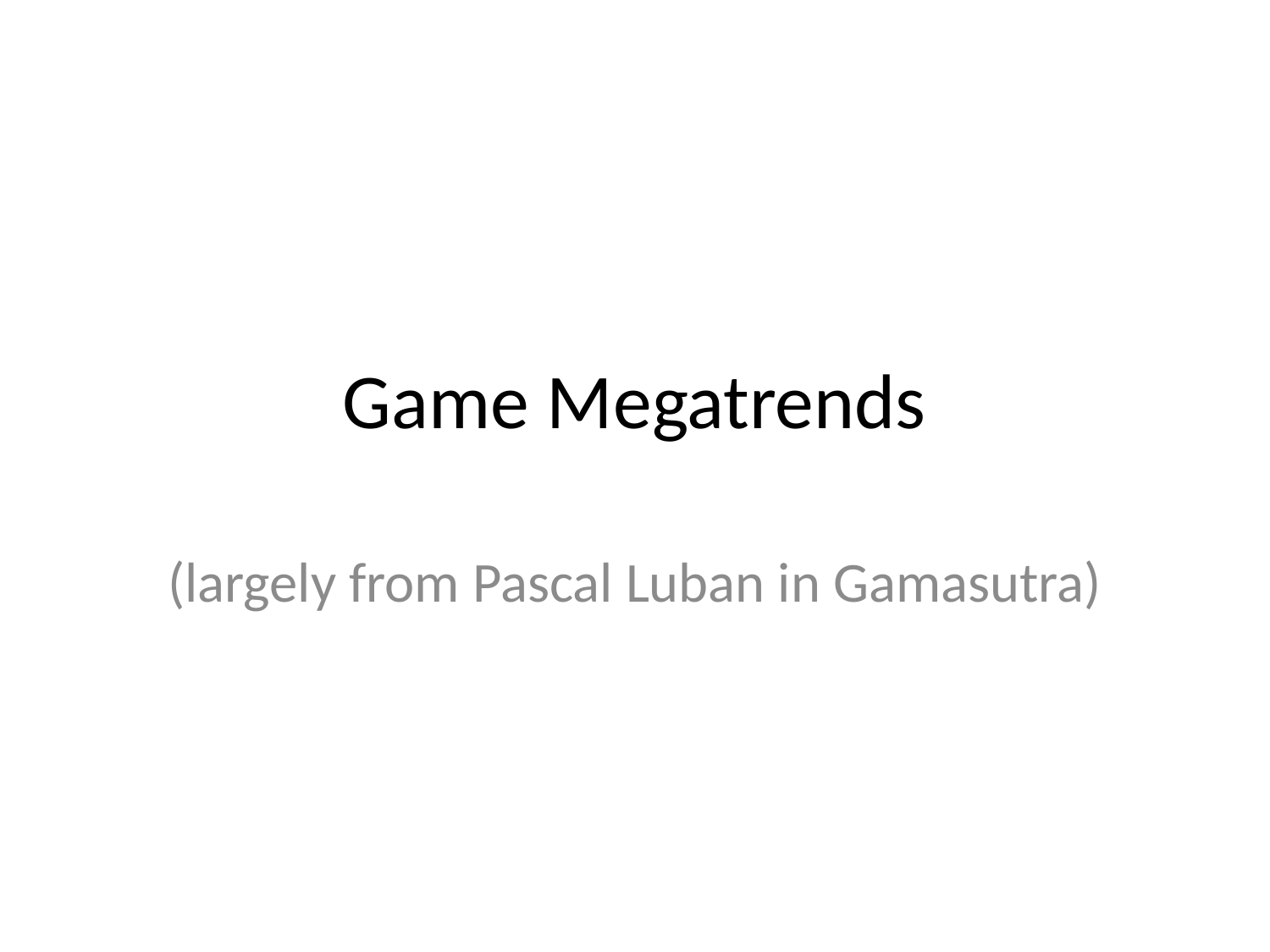

# Game Megatrends
(largely from Pascal Luban in Gamasutra)